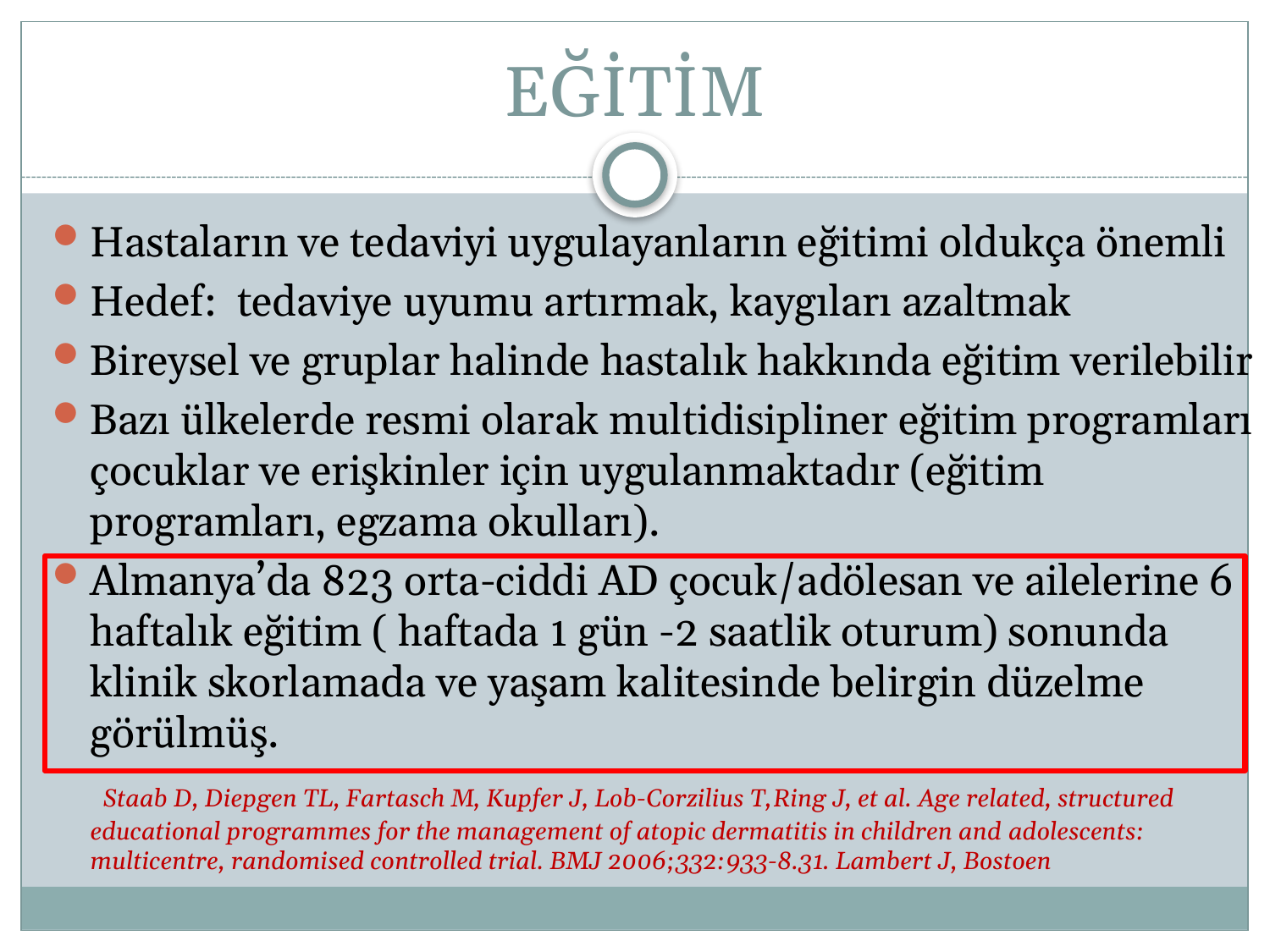

# EĞİTİM
Hastaların ve tedaviyi uygulayanların eğitimi oldukça önemli
Hedef:  tedaviye uyumu artırmak, kaygıları azaltmak
Bireysel ve gruplar halinde hastalık hakkında eğitim verilebilir
Bazı ülkelerde resmi olarak multidisipliner eğitim programları çocuklar ve erişkinler için uygulanmaktadır (eğitim programları, egzama okulları).
Almanya’da 823 orta-ciddi AD çocuk/adölesan ve ailelerine 6 haftalık eğitim ( haftada 1 gün -2 saatlik oturum) sonunda klinik skorlamada ve yaşam kalitesinde belirgin düzelme görülmüş.
     Staab D, Diepgen TL, Fartasch M, Kupfer J, Lob-Corzilius T,Ring J, et al. Age related, structured educational programmes for the management of atopic dermatitis in children and adolescents: multicentre, randomised controlled trial. BMJ 2006;332:933-8.31. Lambert J, Bostoen